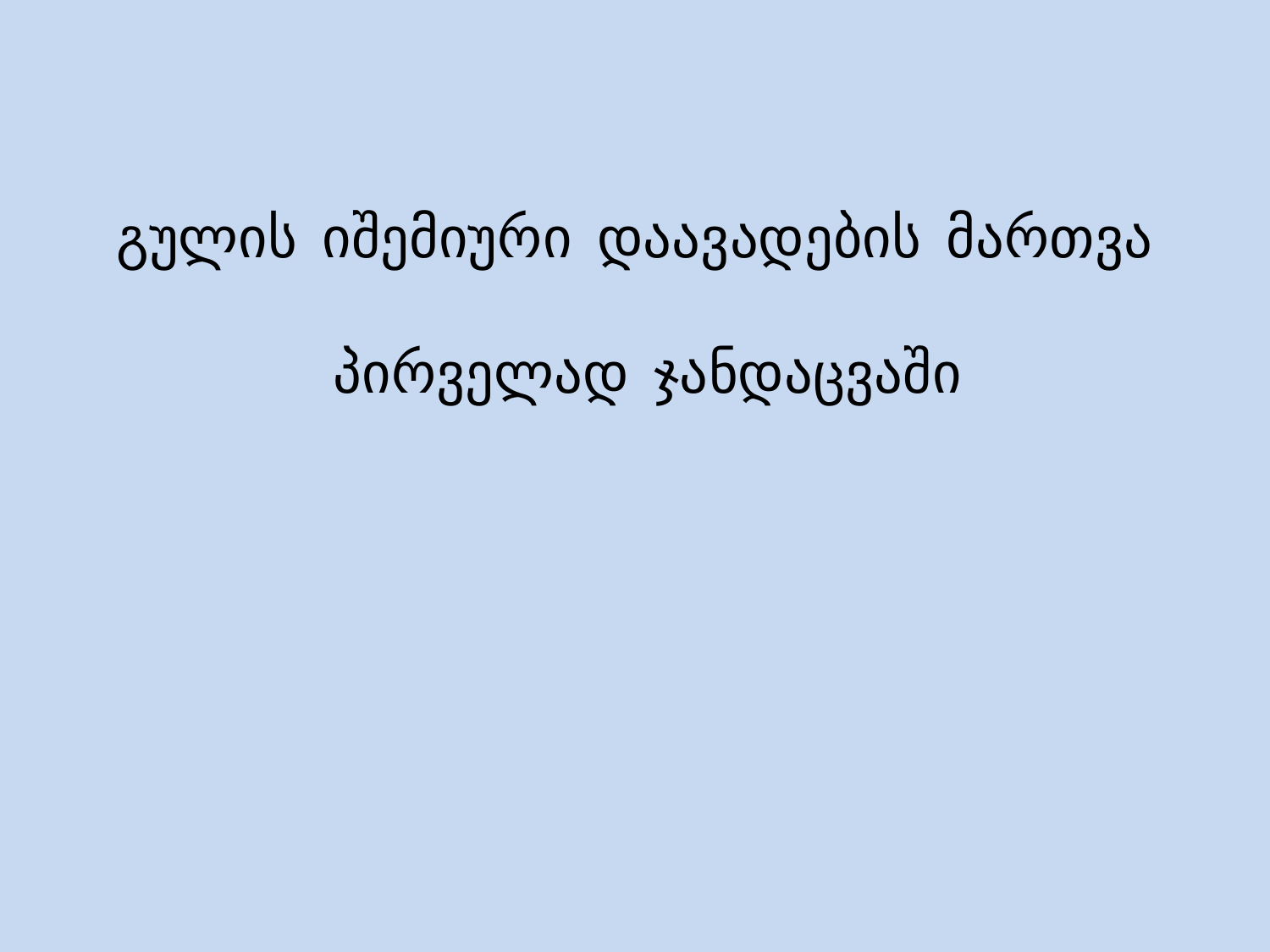

# გულის  იშემიური  დაავადების  მართვა პირველად  ჯანდაცვაში